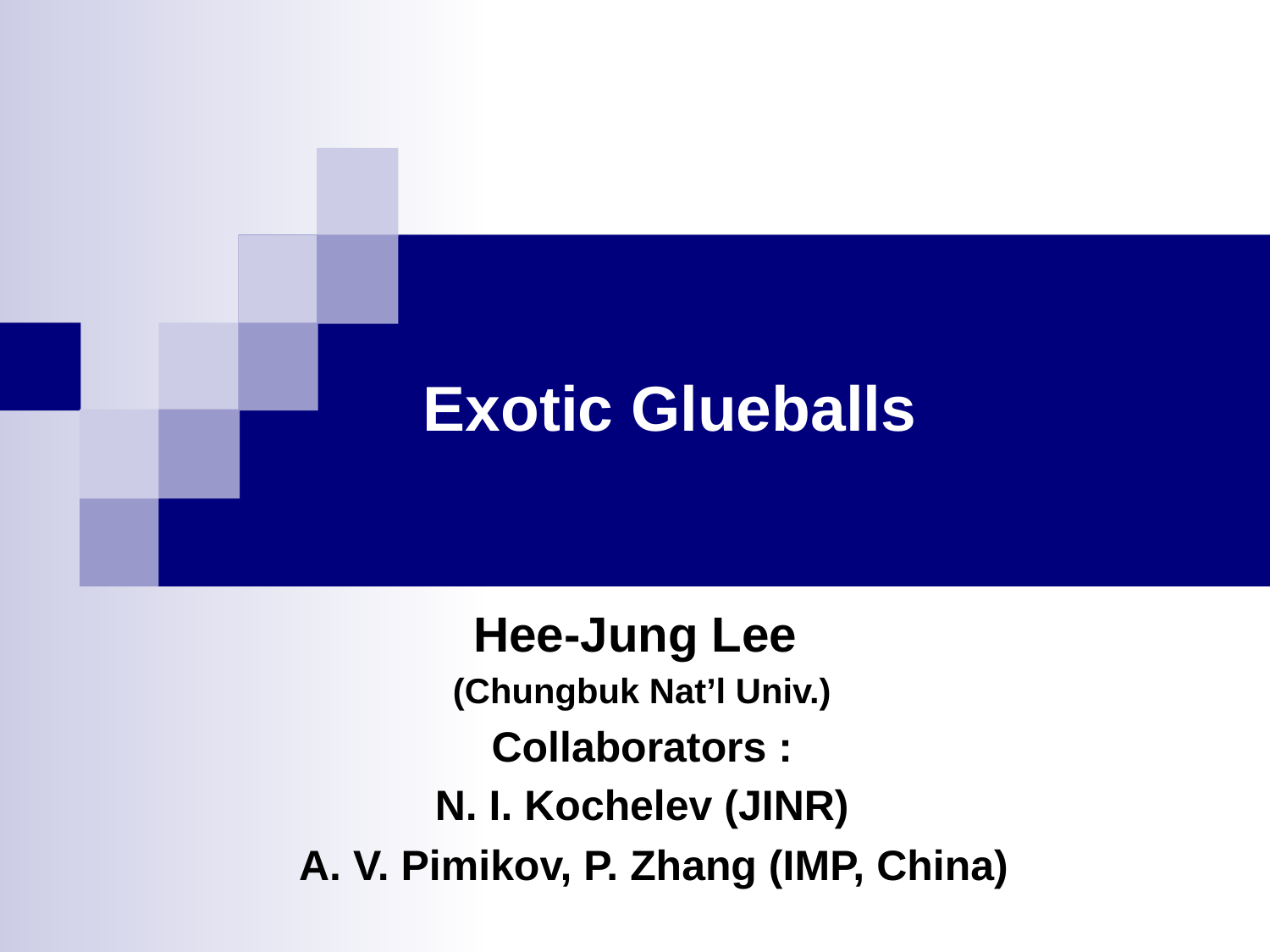

# Exotic Glueballs
Hee-Jung Lee
(Chungbuk Nat’l Univ.)
Collaborators :
N. I. Kochelev (JINR)
  A. V. Pimikov, P. Zhang (IMP, China)